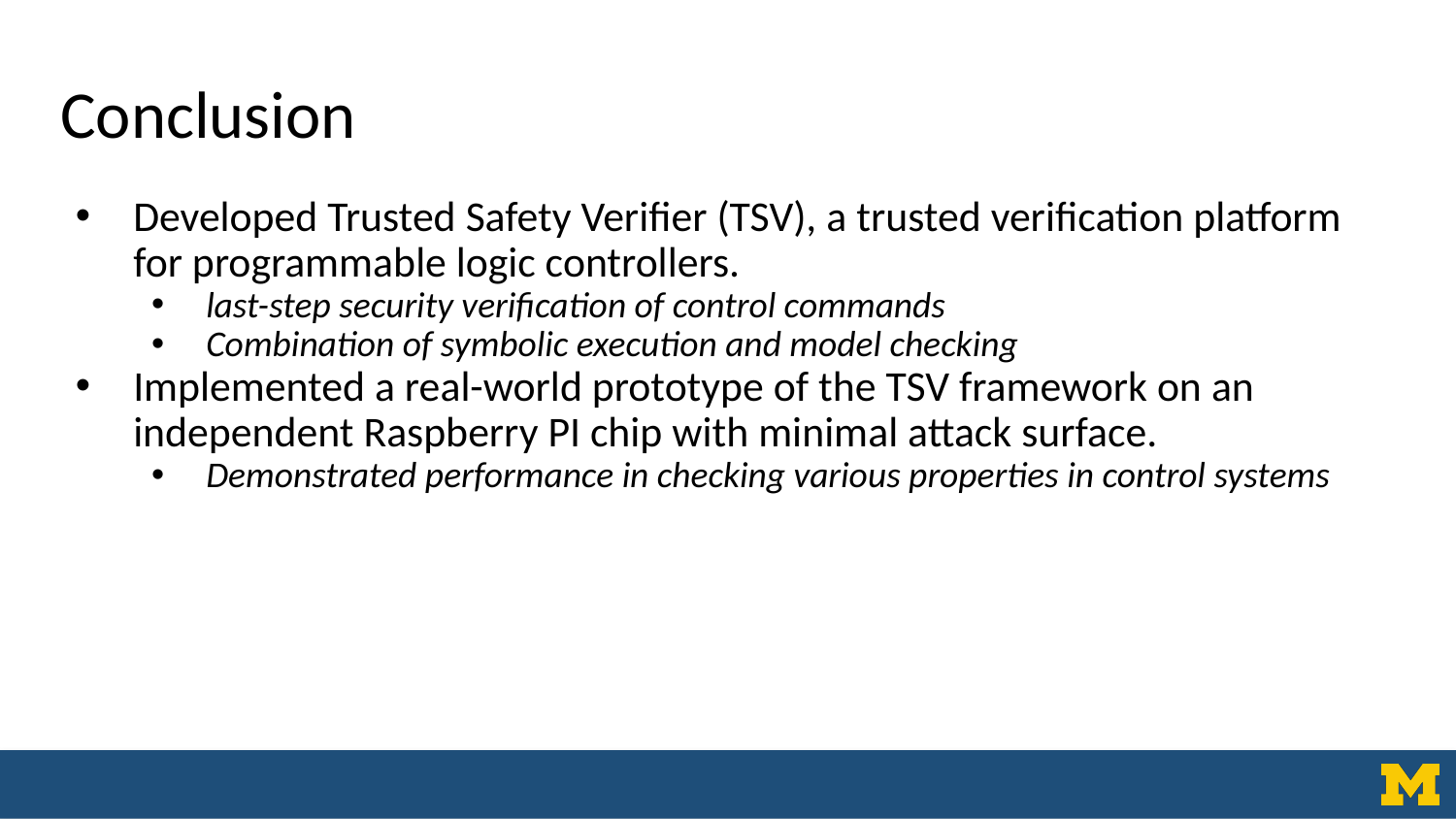

# Conclusion
Developed Trusted Safety Verifier (TSV), a trusted verification platform for programmable logic controllers.
last-step security verification of control commands
Combination of symbolic execution and model checking
Implemented a real-world prototype of the TSV framework on an independent Raspberry PI chip with minimal attack surface.
Demonstrated performance in checking various properties in control systems